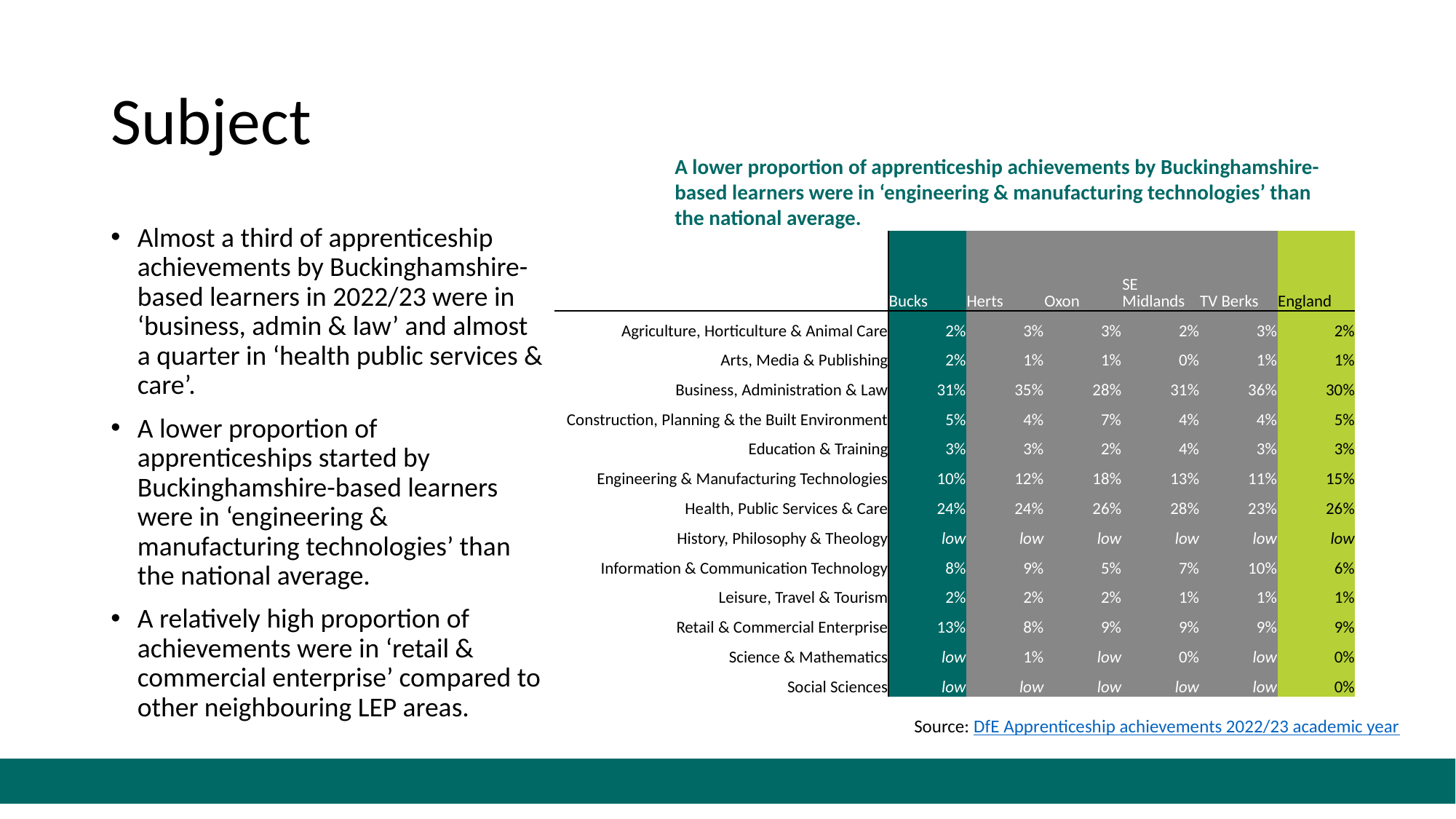

# Subject
A lower proportion of apprenticeship achievements by Buckinghamshire-based learners were in ‘engineering & manufacturing technologies’ than the national average.
Almost a third of apprenticeship achievements by Buckinghamshire-based learners in 2022/23 were in ‘business, admin & law’ and almost a quarter in ‘health public services & care’.
A lower proportion of apprenticeships started by Buckinghamshire-based learners were in ‘engineering & manufacturing technologies’ than the national average.
A relatively high proportion of achievements were in ‘retail & commercial enterprise’ compared to other neighbouring LEP areas.

|  | Bucks | Herts | Oxon | SE Midlands | TV Berks | England |
| --- | --- | --- | --- | --- | --- | --- |
| Agriculture, Horticulture & Animal Care | 2% | 3% | 3% | 2% | 3% | 2% |
| Arts, Media & Publishing | 2% | 1% | 1% | 0% | 1% | 1% |
| Business, Administration & Law | 31% | 35% | 28% | 31% | 36% | 30% |
| Construction, Planning & the Built Environment | 5% | 4% | 7% | 4% | 4% | 5% |
| Education & Training | 3% | 3% | 2% | 4% | 3% | 3% |
| Engineering & Manufacturing Technologies | 10% | 12% | 18% | 13% | 11% | 15% |
| Health, Public Services & Care | 24% | 24% | 26% | 28% | 23% | 26% |
| History, Philosophy & Theology | low | low | low | low | low | low |
| Information & Communication Technology | 8% | 9% | 5% | 7% | 10% | 6% |
| Leisure, Travel & Tourism | 2% | 2% | 2% | 1% | 1% | 1% |
| Retail & Commercial Enterprise | 13% | 8% | 9% | 9% | 9% | 9% |
| Science & Mathematics | low | 1% | low | 0% | low | 0% |
| Social Sciences | low | low | low | low | low | 0% |
Source: DfE Apprenticeship achievements 2022/23 academic year